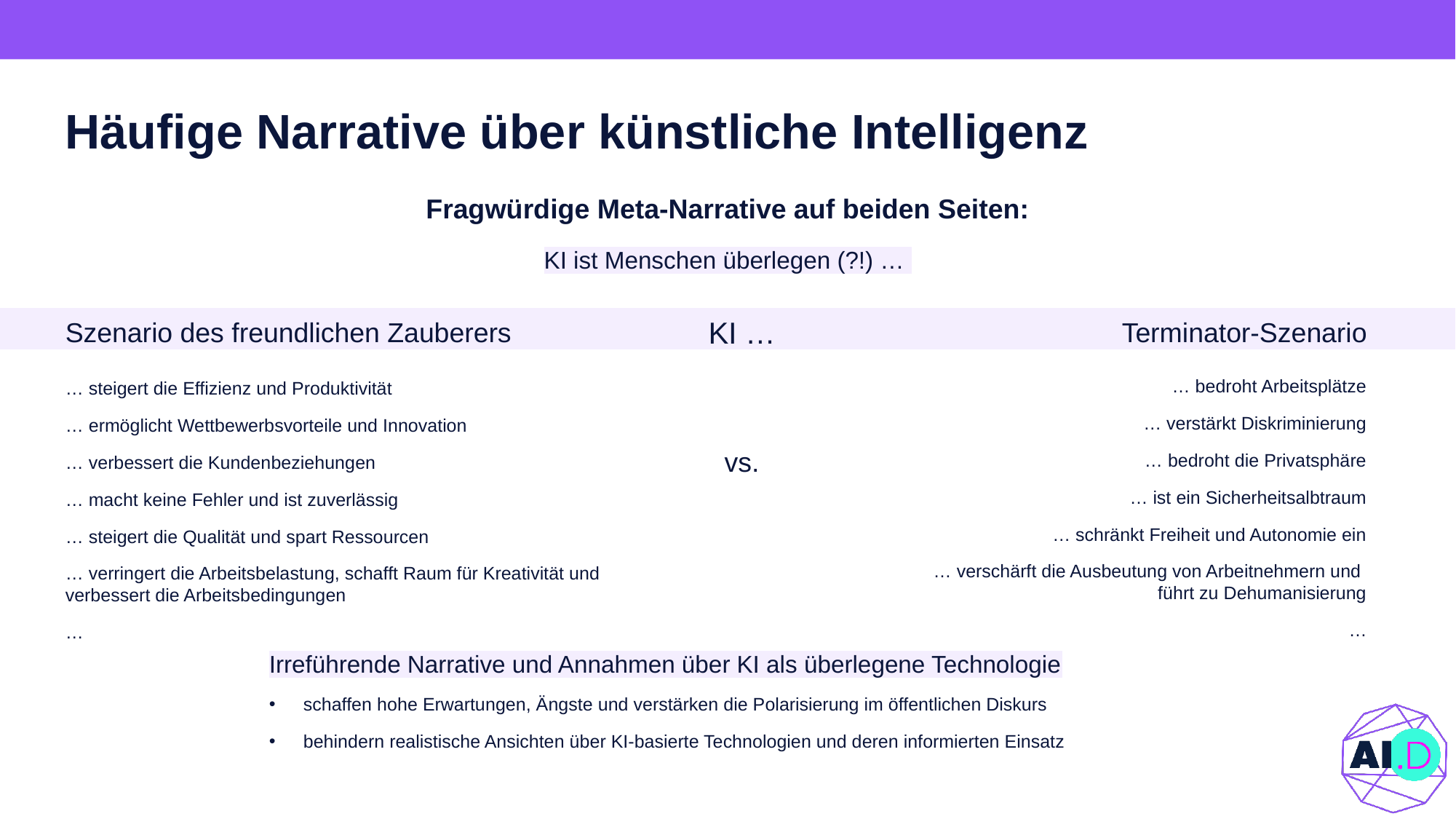

# Häufige Narrative über künstliche Intelligenz
Fragwürdige Meta-Narrative auf beiden Seiten:
KI ist Menschen überlegen (?!) …

KI …
Szenario des freundlichen Zauberers
Terminator-Szenario
… bedroht Arbeitsplätze
… verstärkt Diskriminierung
… bedroht die Privatsphäre
… ist ein Sicherheitsalbtraum
… schränkt Freiheit und Autonomie ein
… verschärft die Ausbeutung von Arbeitnehmern und
führt zu Dehumanisierung
…
… steigert die Effizienz und Produktivität
… ermöglicht Wettbewerbsvorteile und Innovation
… verbessert die Kundenbeziehungen
… macht keine Fehler und ist zuverlässig
… steigert die Qualität und spart Ressourcen
… verringert die Arbeitsbelastung, schafft Raum für Kreativität und verbessert die Arbeitsbedingungen
…
vs.
Irreführende Narrative und Annahmen über KI als überlegene Technologie
schaffen hohe Erwartungen, Ängste und verstärken die Polarisierung im öffentlichen Diskurs
behindern realistische Ansichten über KI-basierte Technologien und deren informierten Einsatz